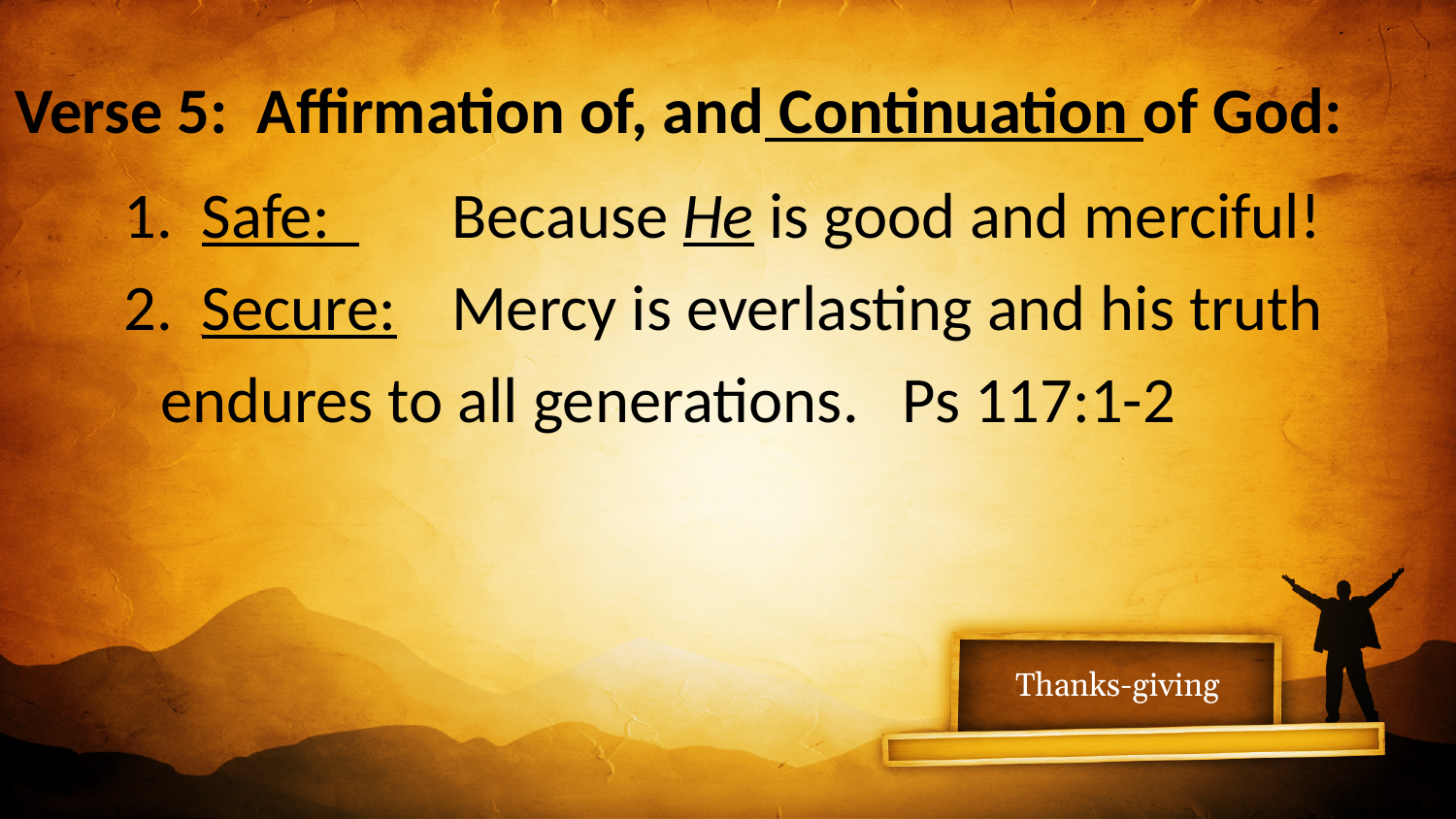

Verse 5:  Affirmation of, and Continuation of God:
1.  Safe:  	Because He is good and merciful!
2.  Secure:	Mercy is everlasting and his truth endures to all generations.   Ps 117:1-2

# Thanks-giving